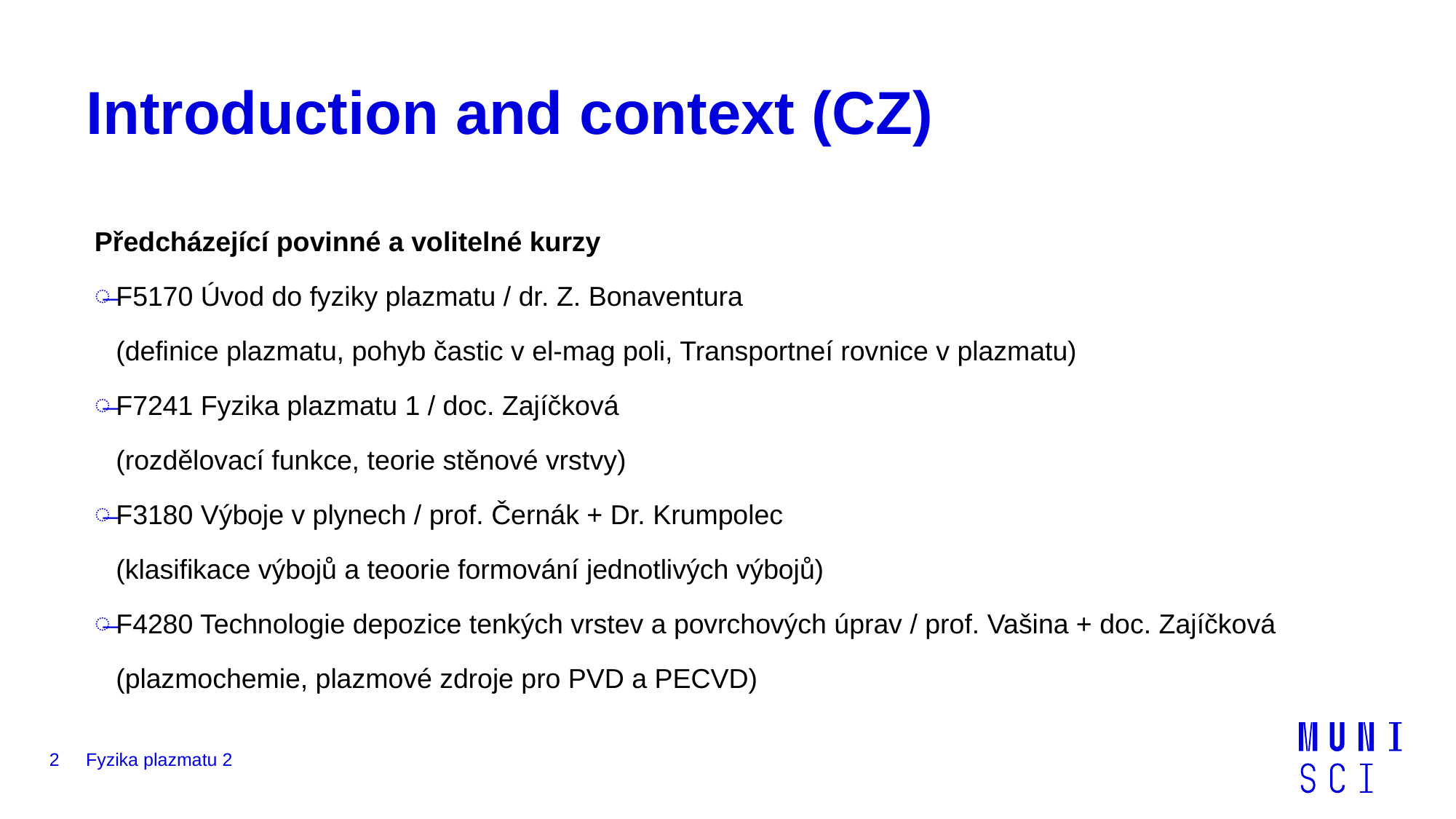

# Introduction and context (CZ)
Předcházející povinné a volitelné kurzy
F5170 Úvod do fyziky plazmatu / dr. Z. Bonaventura
(definice plazmatu, pohyb častic v el-mag poli, Transportneí rovnice v plazmatu)
F7241 Fyzika plazmatu 1 / doc. Zajíčková
(rozdělovací funkce, teorie stěnové vrstvy)
F3180 Výboje v plynech / prof. Černák + Dr. Krumpolec
(klasifikace výbojů a teoorie formování jednotlivých výbojů)
F4280 Technologie depozice tenkých vrstev a povrchových úprav / prof. Vašina + doc. Zajíčková (plazmochemie, plazmové zdroje pro PVD a PECVD)

2
Fyzika plazmatu 2